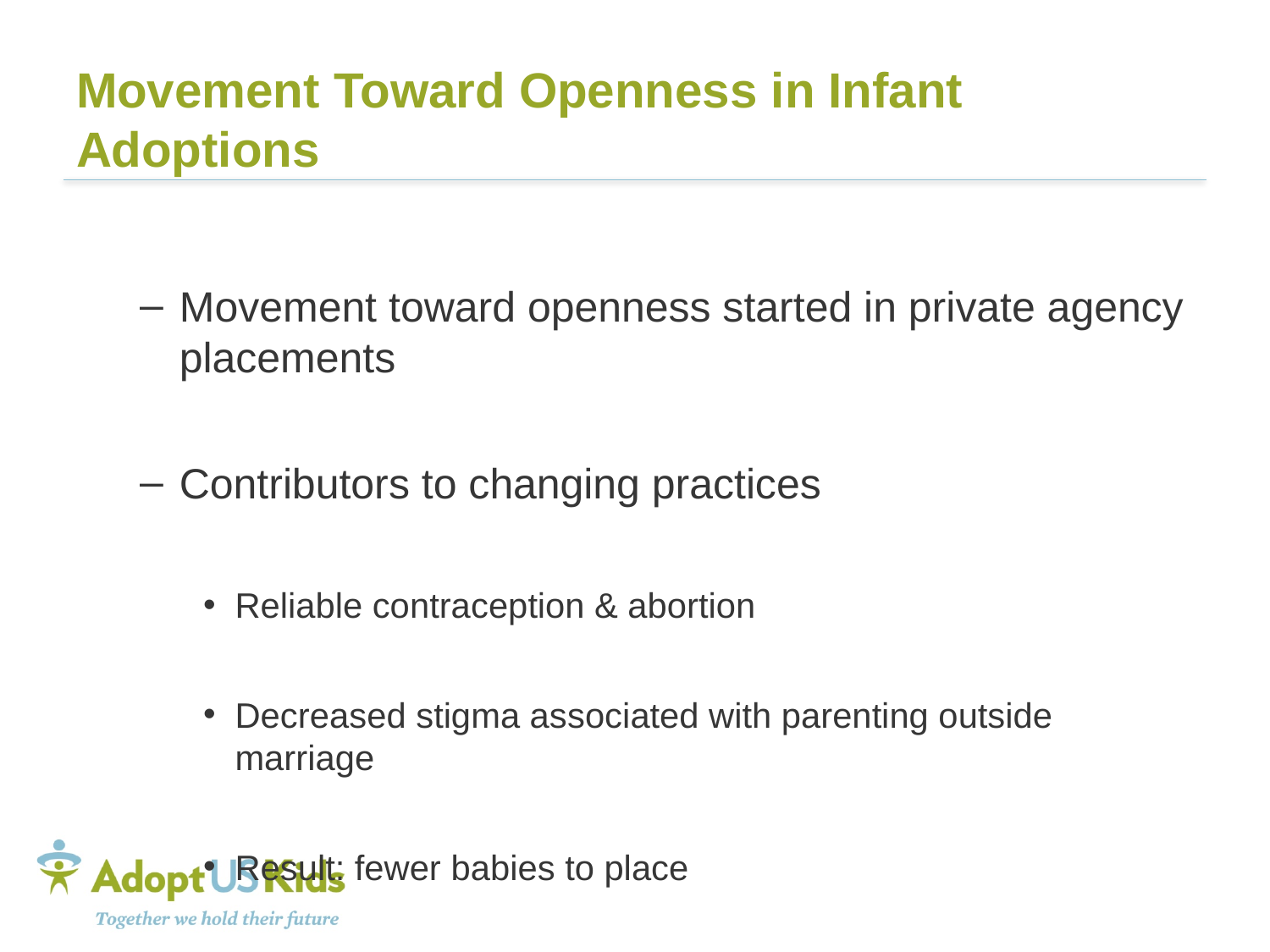

# Movement Toward Openness in Infant Adoptions

Movement toward openness started in private agency placements

Contributors to changing practices

Reliable contraception & abortion

Decreased stigma associated with parenting outside marriage

Result: fewer babies to place